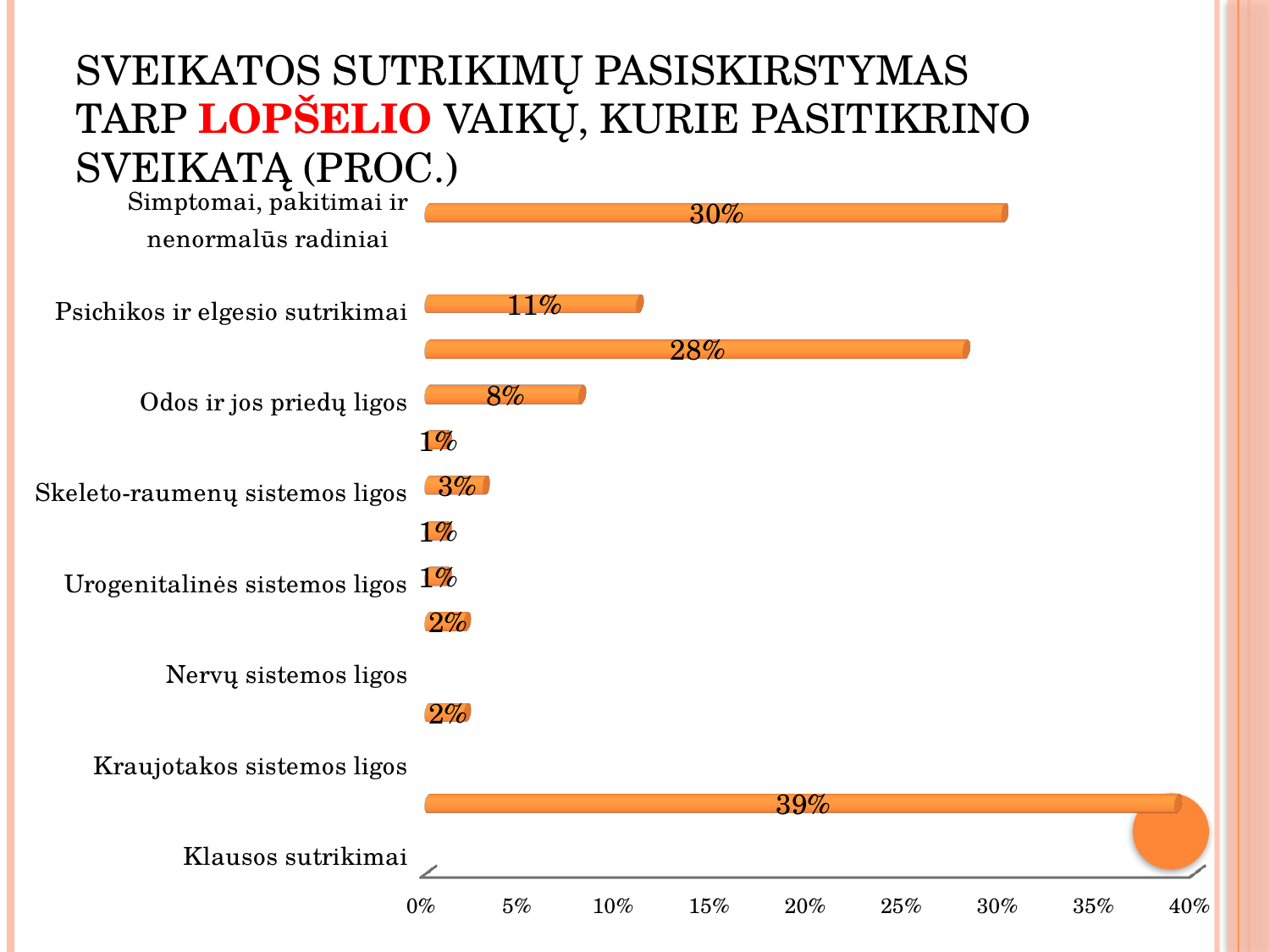

# Sveikatos sutrikimų pasiskirstymas tarp lopšelio vaikų, kurie pasitikrino sveikatą (proc.)

[unsupported chart]